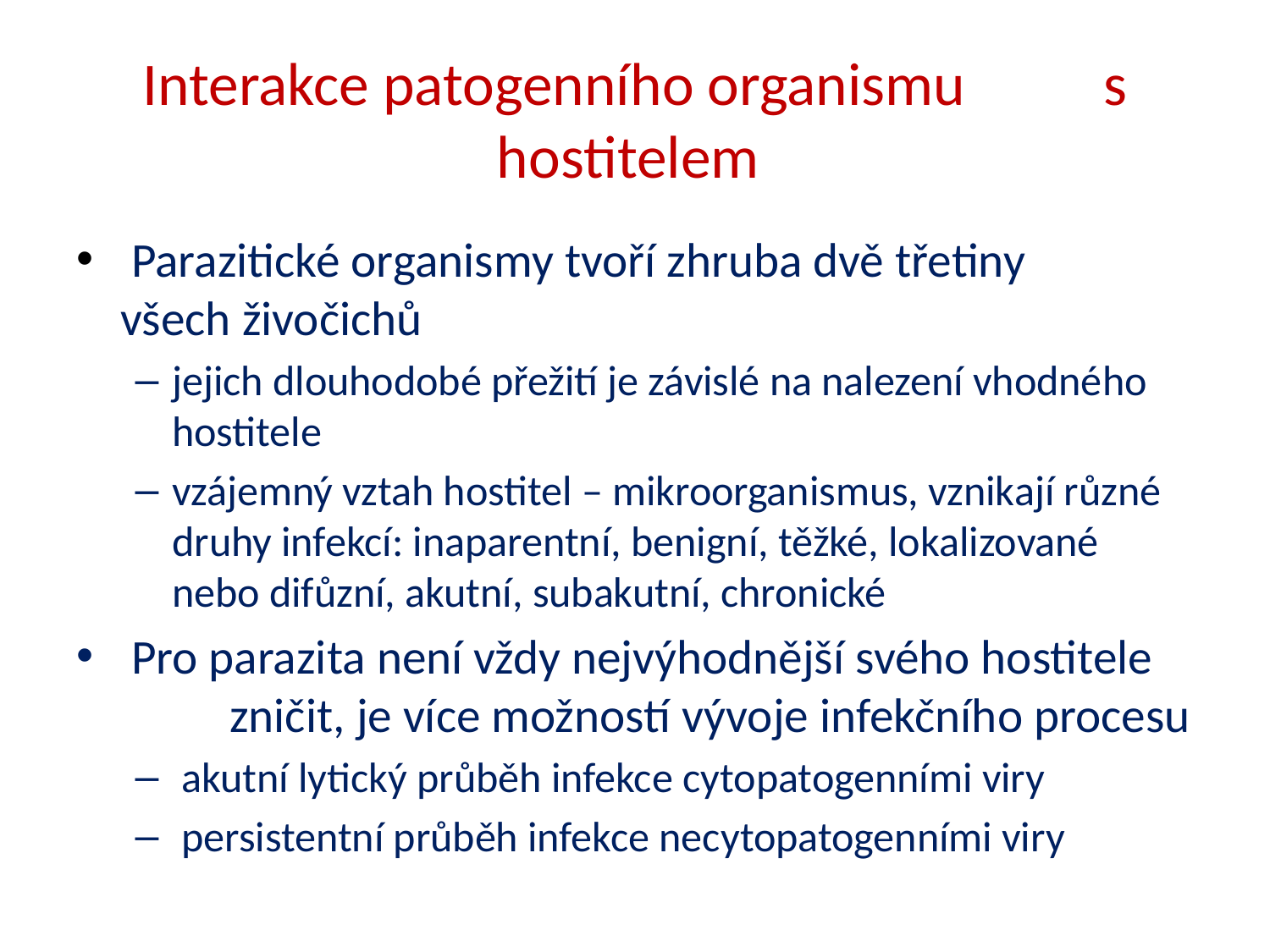

# Interakce patogenního organismu          s hostitelem
 Parazitické organismy tvoří zhruba dvě třetiny   	všech živočichů
jejich dlouhodobé přežití je závislé na nalezení vhodného hostitele
vzájemný vztah hostitel – mikroorganismus, vznikají různé druhy infekcí: inaparentní, benigní, těžké, lokalizované nebo difůzní, akutní, subakutní, chronické
 Pro parazita není vždy nejvýhodnější svého hostitele 	zničit, je více možností vývoje infekčního procesu
 akutní lytický průběh infekce cytopatogenními viry
 persistentní průběh infekce necytopatogenními viry